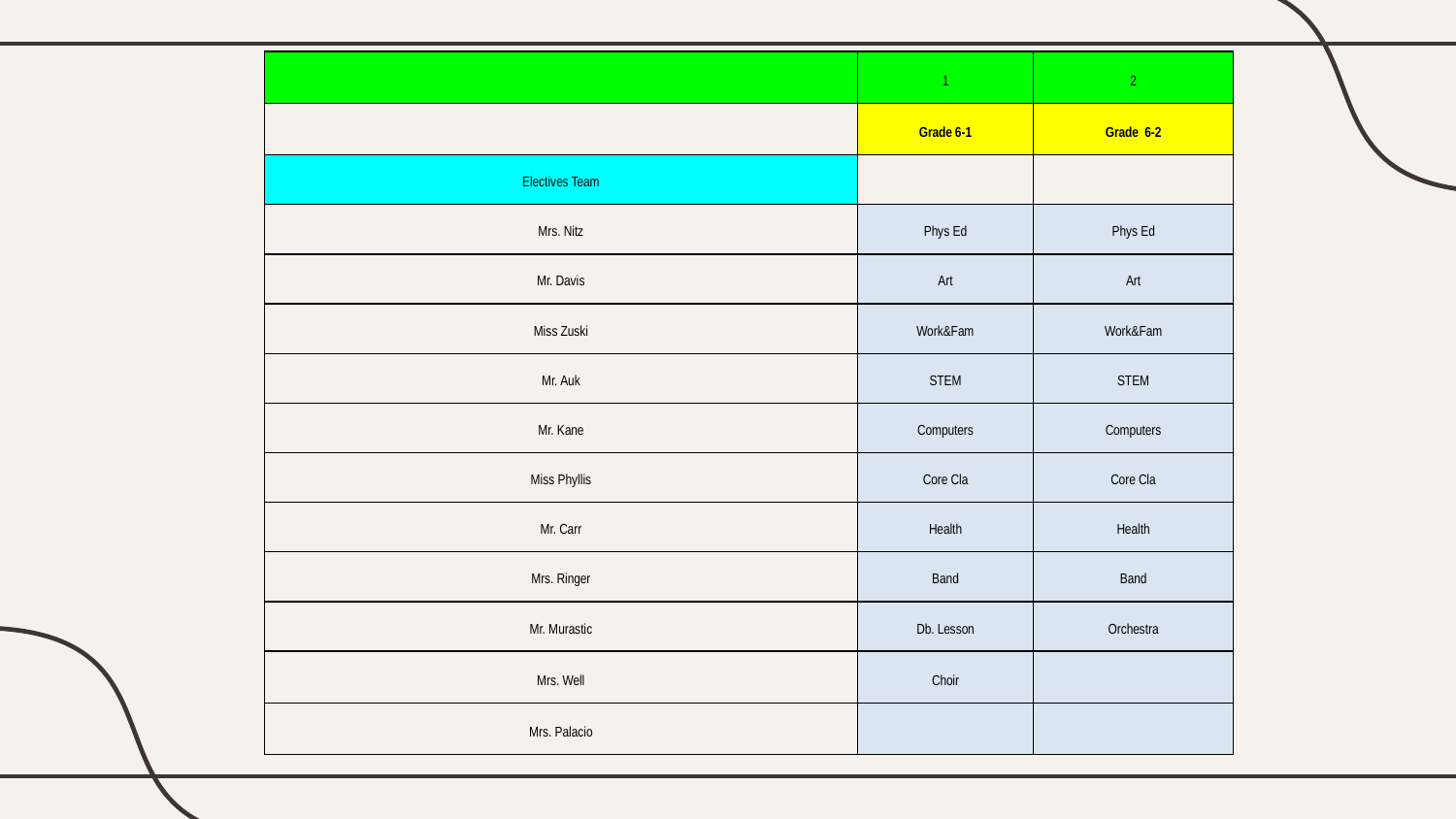

Example 6th grade Electives by Teacher
|  | 1 | 2 |
| --- | --- | --- |
|  | Grade 6-1 | Grade 6-2 |
| Electives Team |  |  |
| Mrs. Nitz | Phys Ed | Phys Ed |
| Mr. Davis | Art | Art |
| Miss Zuski | Work&Fam | Work&Fam |
| Mr. Auk | STEM | STEM |
| Mr. Kane | Computers | Computers |
| Miss Phyllis | Core Cla | Core Cla |
| Mr. Carr | Health | Health |
| Mrs. Ringer | Band | Band |
| Mr. Murastic | Db. Lesson | Orchestra |
| Mrs. Well | Choir |  |
| Mrs. Palacio |  |  |